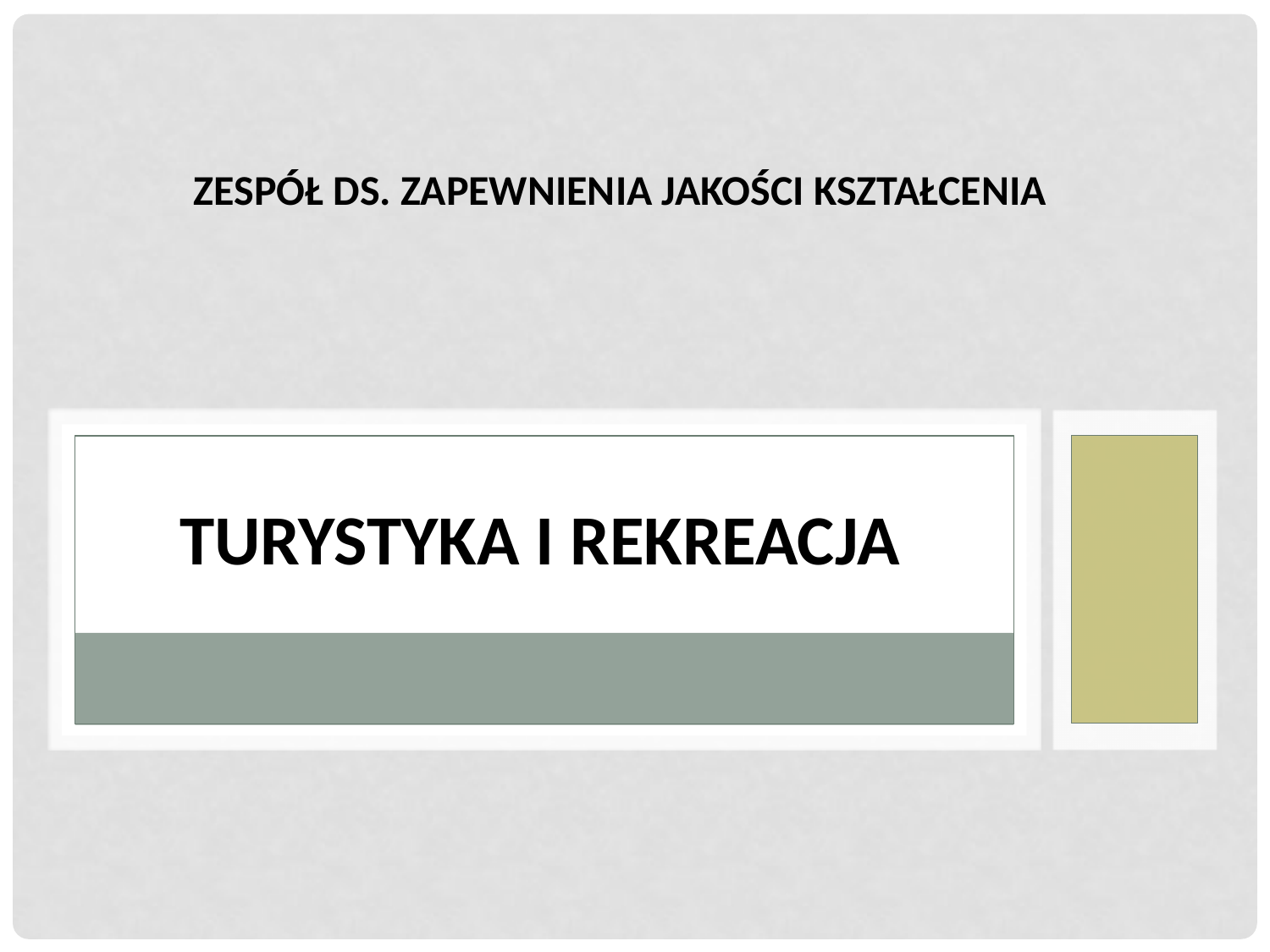

Zespół ds. Zapewnienia Jakości Kształcenia
TURYSTYKA I REKREACJA